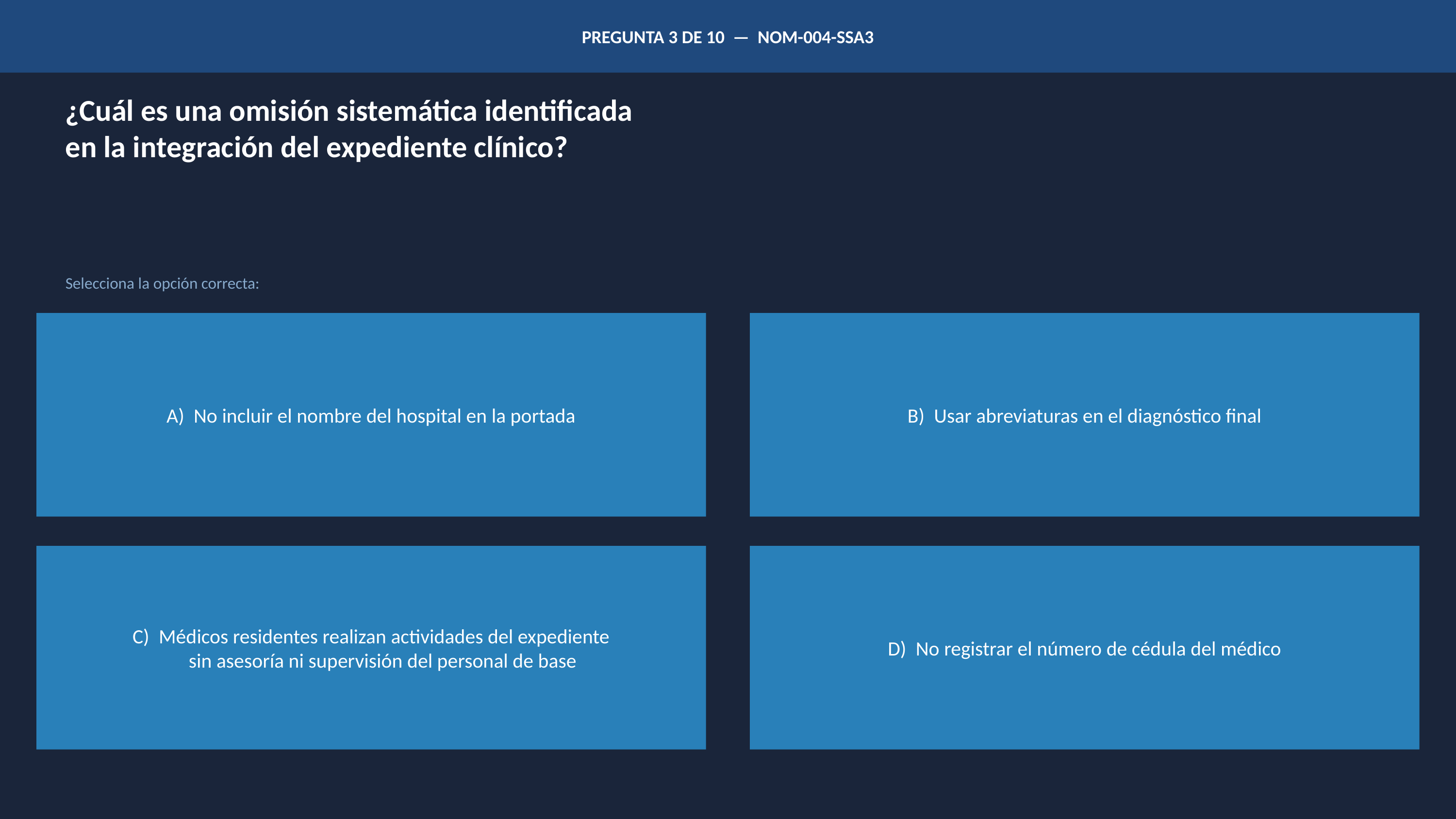

PREGUNTA 3 DE 10  —  NOM-004-SSA3
¿Cuál es una omisión sistemática identificada
en la integración del expediente clínico?
Selecciona la opción correcta:
A)  No incluir el nombre del hospital en la portada
B)  Usar abreviaturas en el diagnóstico final
C)  Médicos residentes realizan actividades del expediente
     sin asesoría ni supervisión del personal de base
D)  No registrar el número de cédula del médico